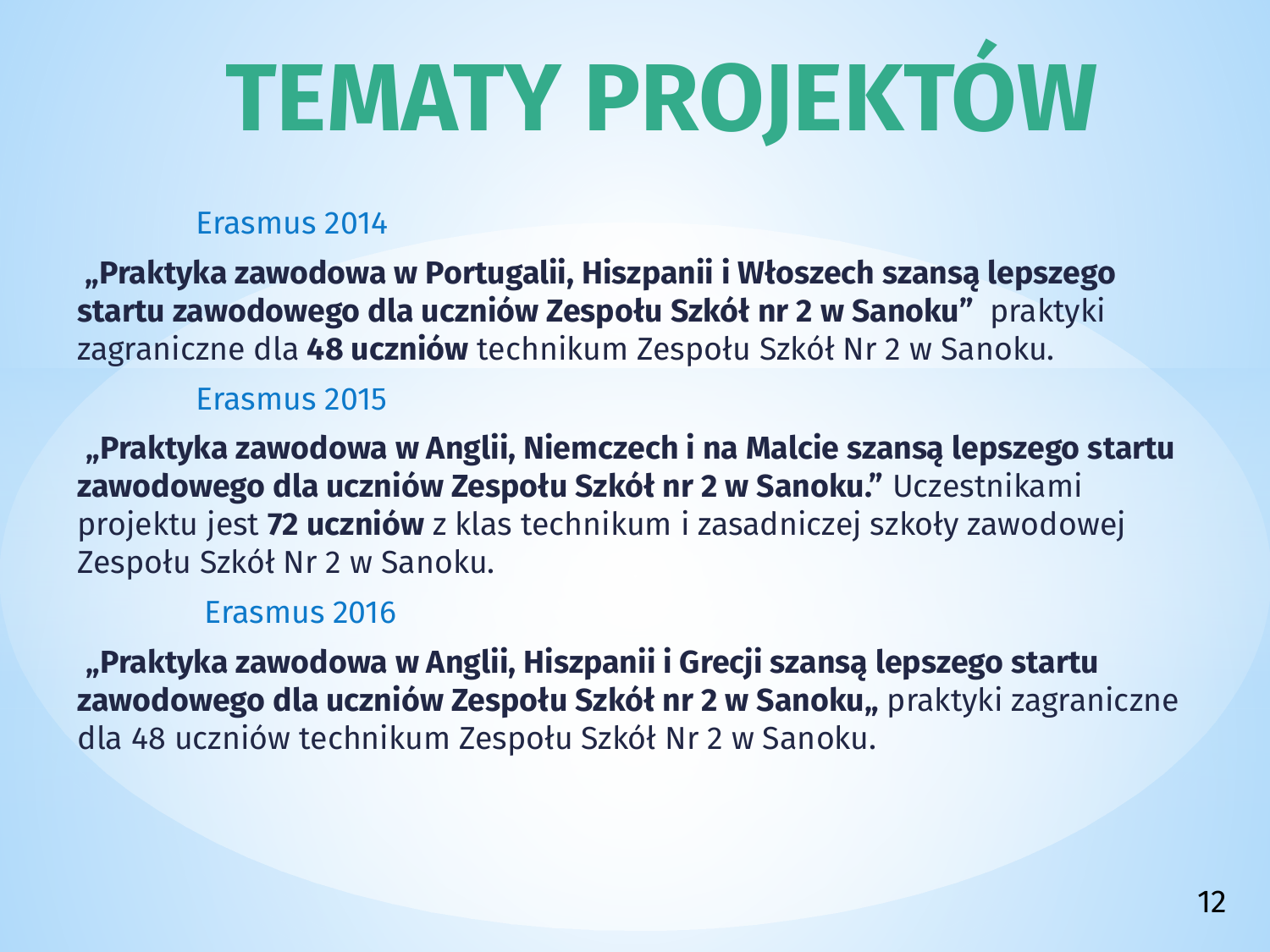

# TEMATY PROJEKTÓW
              Erasmus 2014
 „Praktyka zawodowa w Portugalii, Hiszpanii i Włoszech szansą lepszego startu zawodowego dla uczniów Zespołu Szkół nr 2 w Sanoku”  praktyki zagraniczne dla 48 uczniów technikum Zespołu Szkół Nr 2 w Sanoku.
              Erasmus 2015
 „Praktyka zawodowa w Anglii, Niemczech i na Malcie szansą lepszego startu zawodowego dla uczniów Zespołu Szkół nr 2 w Sanoku.” Uczestnikami projektu jest 72 uczniów z klas technikum i zasadniczej szkoły zawodowej Zespołu Szkół Nr 2 w Sanoku.
	Erasmus 2016
 „Praktyka zawodowa w Anglii, Hiszpanii i Grecji szansą lepszego startu zawodowego dla uczniów Zespołu Szkół nr 2 w Sanoku„ praktyki zagraniczne dla 48 uczniów technikum Zespołu Szkół Nr 2 w Sanoku.

12